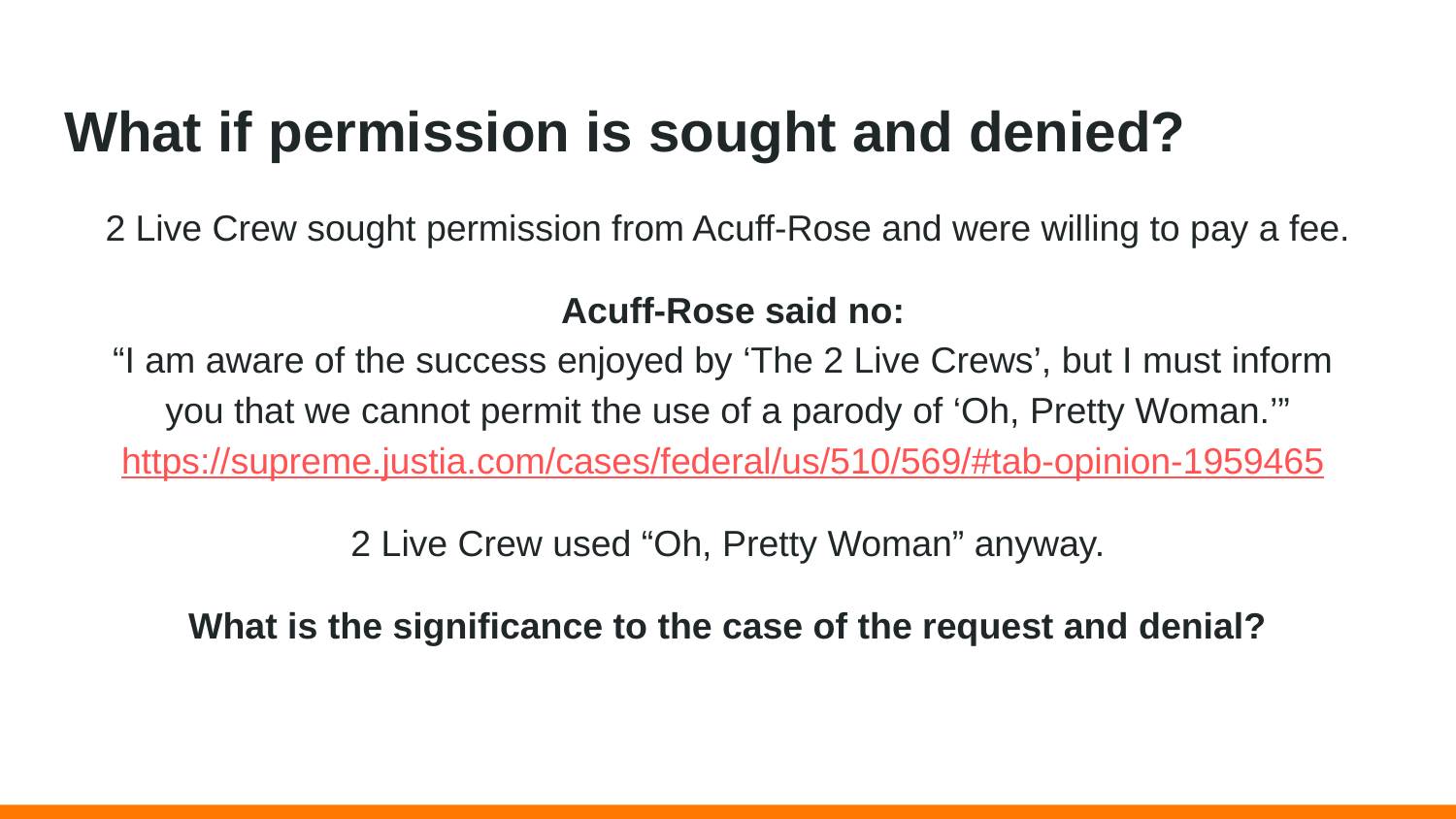

# What if permission is sought and denied?
2 Live Crew sought permission from Acuff-Rose and were willing to pay a fee.
 Acuff-Rose said no:
“I am aware of the success enjoyed by ‘The 2 Live Crews’, but I must inform
you that we cannot permit the use of a parody of ‘Oh, Pretty Woman.’”
https://supreme.justia.com/cases/federal/us/510/569/#tab-opinion-1959465
2 Live Crew used “Oh, Pretty Woman” anyway.
What is the significance to the case of the request and denial?